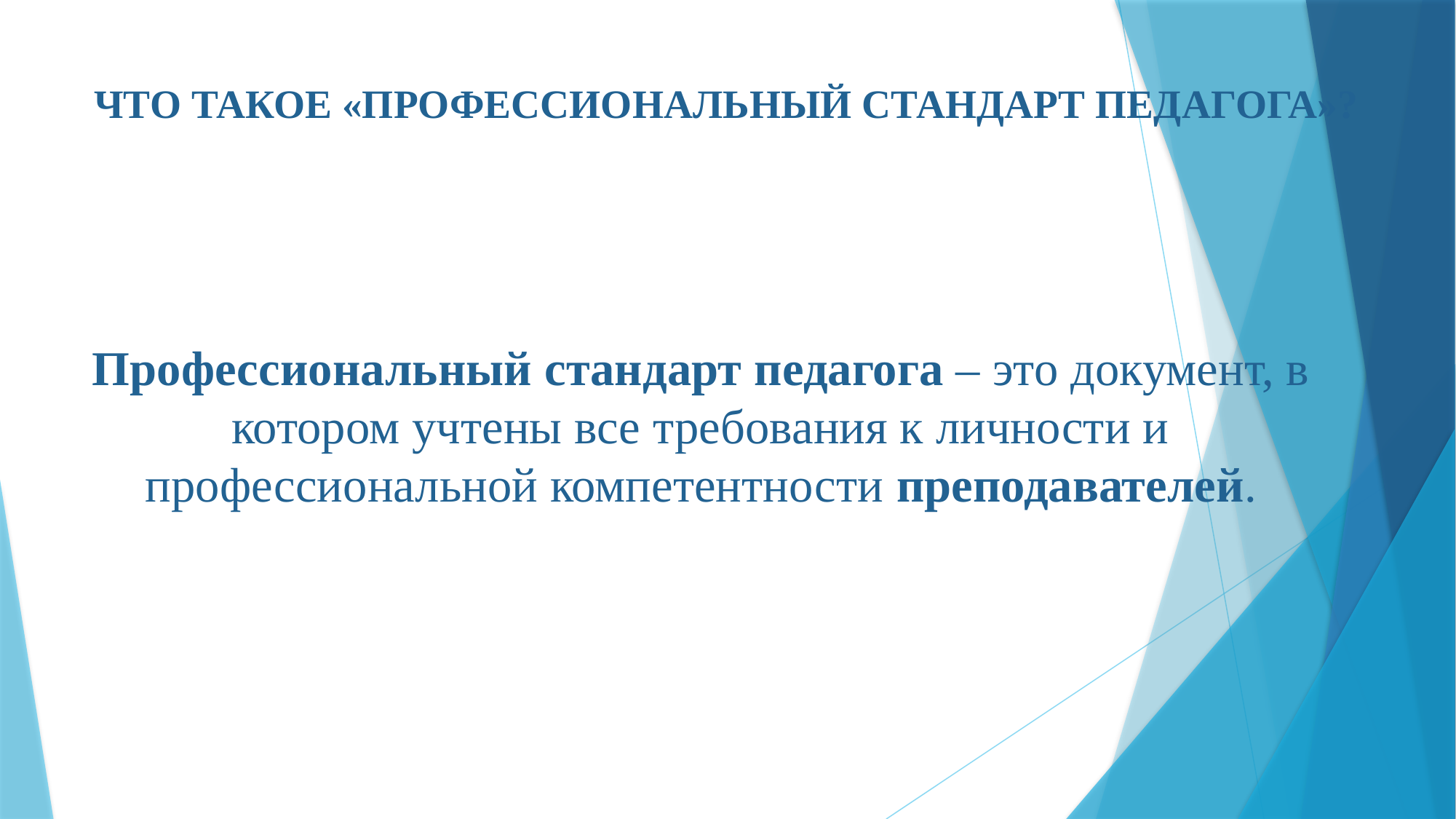

# ЧТО ТАКОЕ «ПРОФЕССИОНАЛЬНЫЙ СТАНДАРТ ПЕДАГОГА»?

Профессиональный стандарт педагога – это документ, в котором учтены все требования к личности и профессиональной компетентности преподавателей.